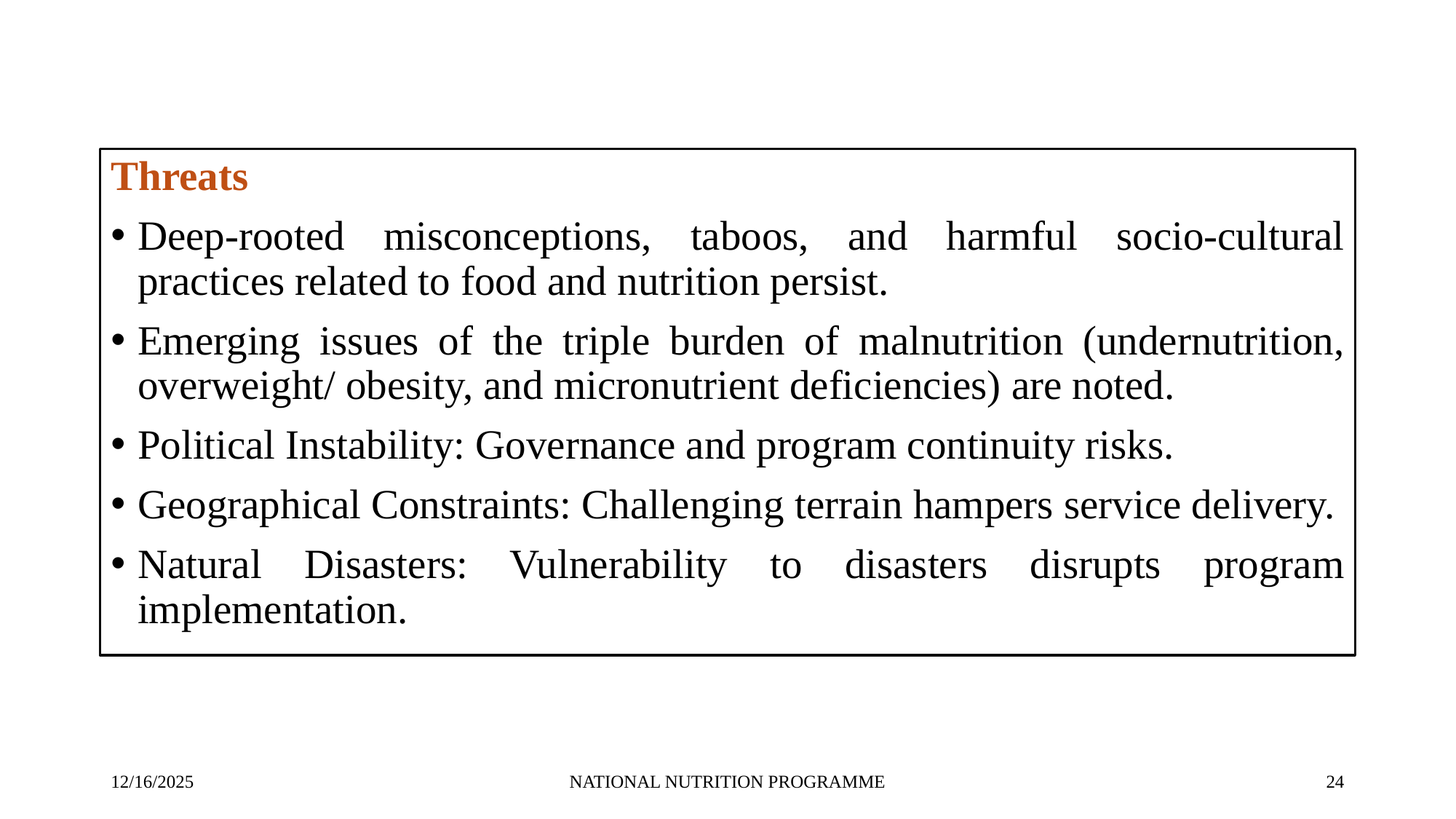

Threats
Deep-rooted misconceptions, taboos, and harmful socio-cultural practices related to food and nutrition persist.
Emerging issues of the triple burden of malnutrition (undernutrition, overweight/ obesity, and micronutrient deficiencies) are noted.
Political Instability: Governance and program continuity risks.
Geographical Constraints: Challenging terrain hampers service delivery.
Natural Disasters: Vulnerability to disasters disrupts program implementation.

12/16/2025
NATIONAL NUTRITION PROGRAMME
24